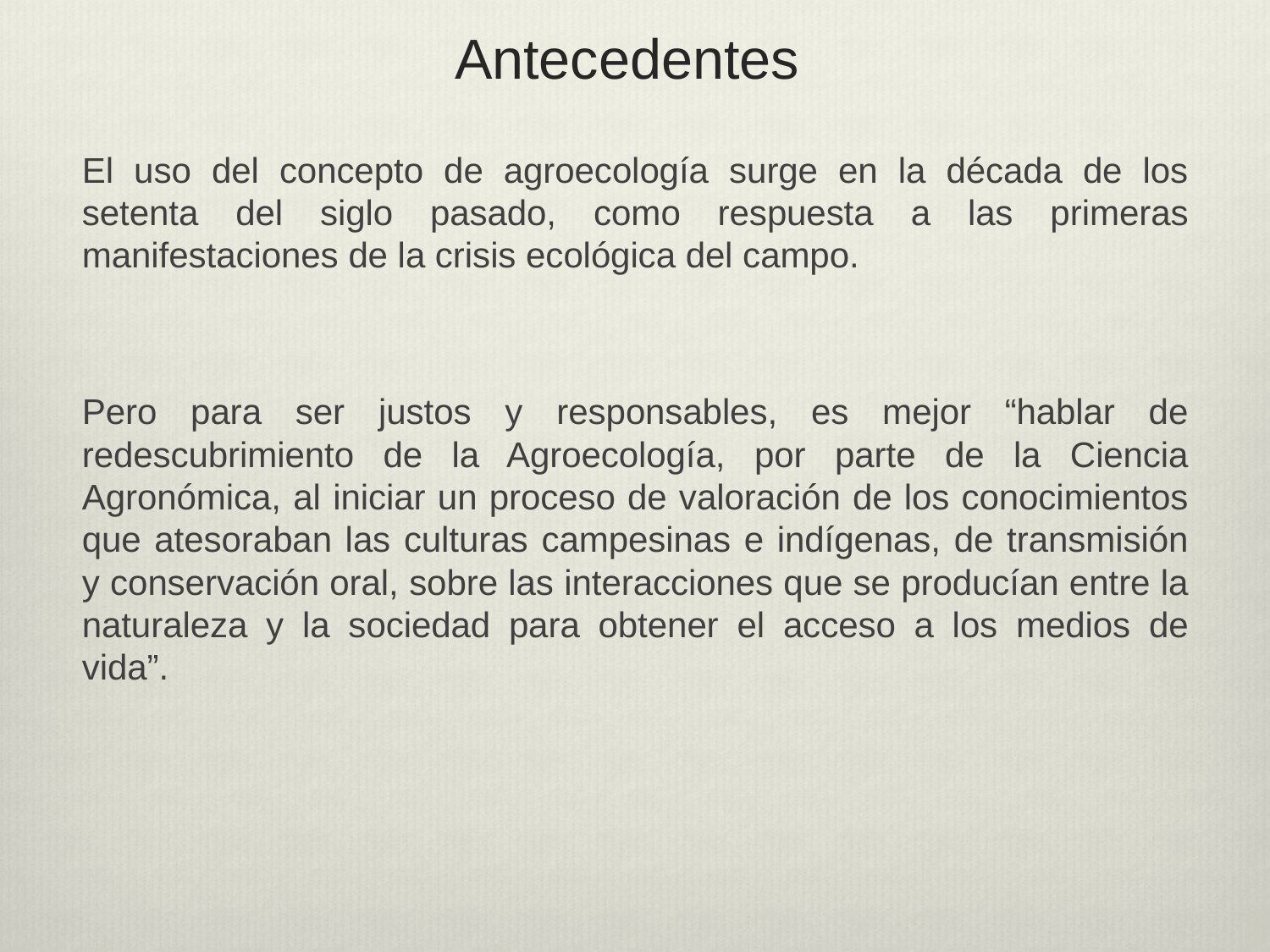

# Antecedentes
El uso del concepto de agroecología surge en la década de los setenta del siglo pasado, como respuesta a las primeras manifestaciones de la crisis ecológica del campo.

Pero para ser justos y responsables, es mejor “hablar de redescubrimiento de la Agroecología, por parte de la Ciencia Agronómica, al iniciar un proceso de valoración de los conocimientos que atesoraban las culturas campesinas e indígenas, de transmisión y conservación oral, sobre las interacciones que se producían entre la naturaleza y la sociedad para obtener el acceso a los medios de vida”.